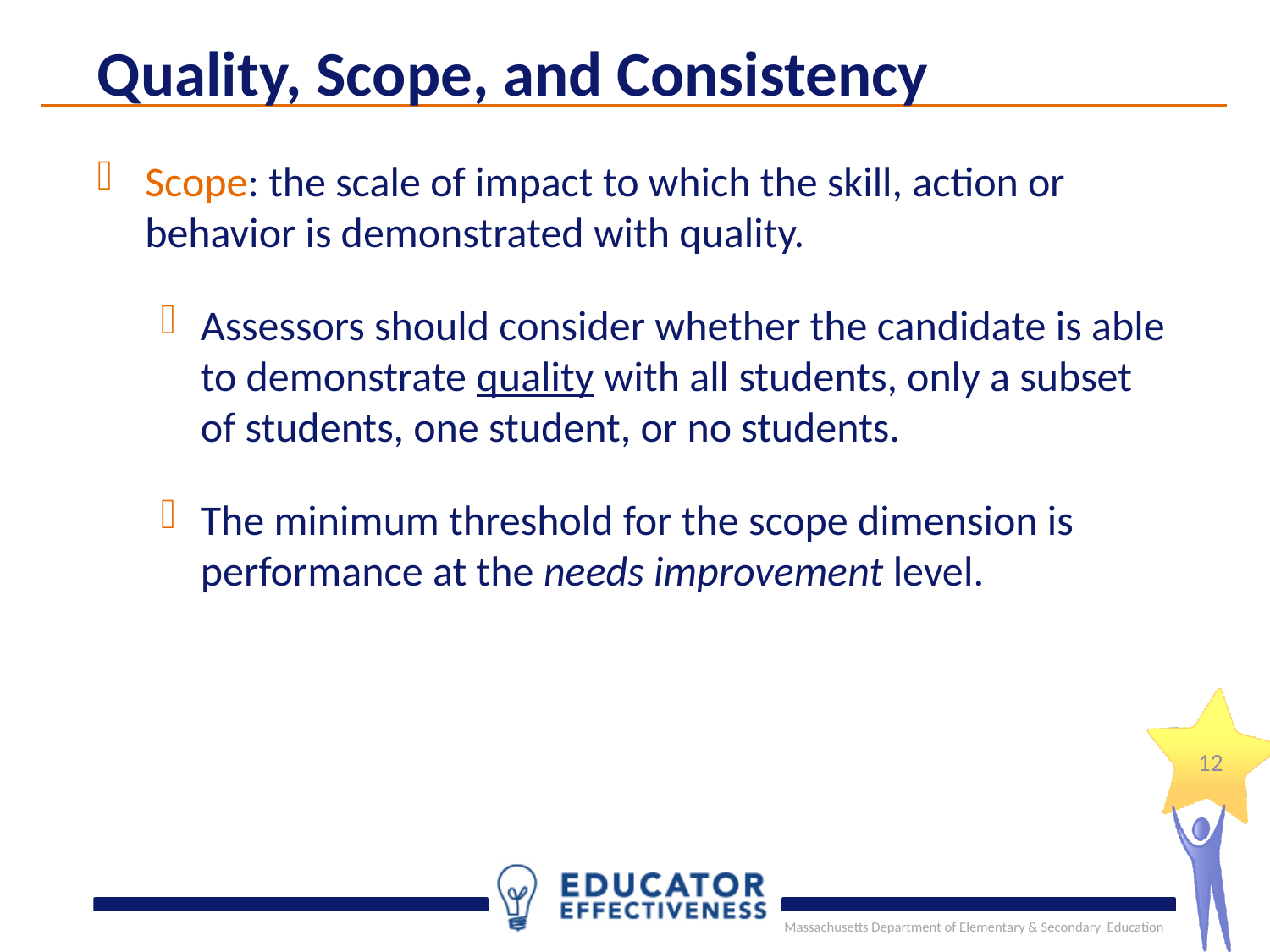

Quality, Scope, and Consistency
Scope: the scale of impact to which the skill, action or behavior is demonstrated with quality.
Assessors should consider whether the candidate is able to demonstrate quality with all students, only a subset of students, one student, or no students.
The minimum threshold for the scope dimension is performance at the needs improvement level.